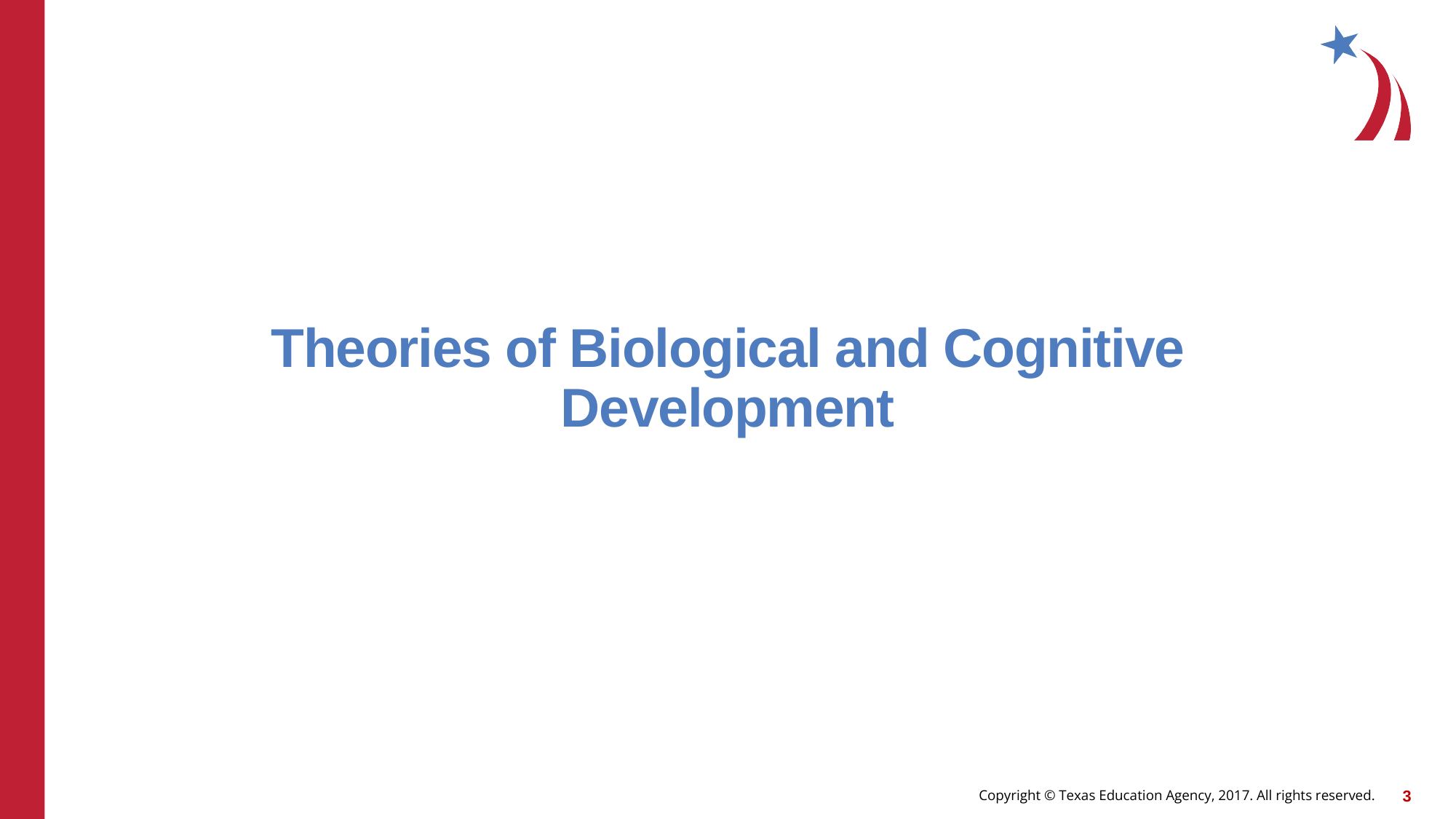

# Theories of Biological and Cognitive Development